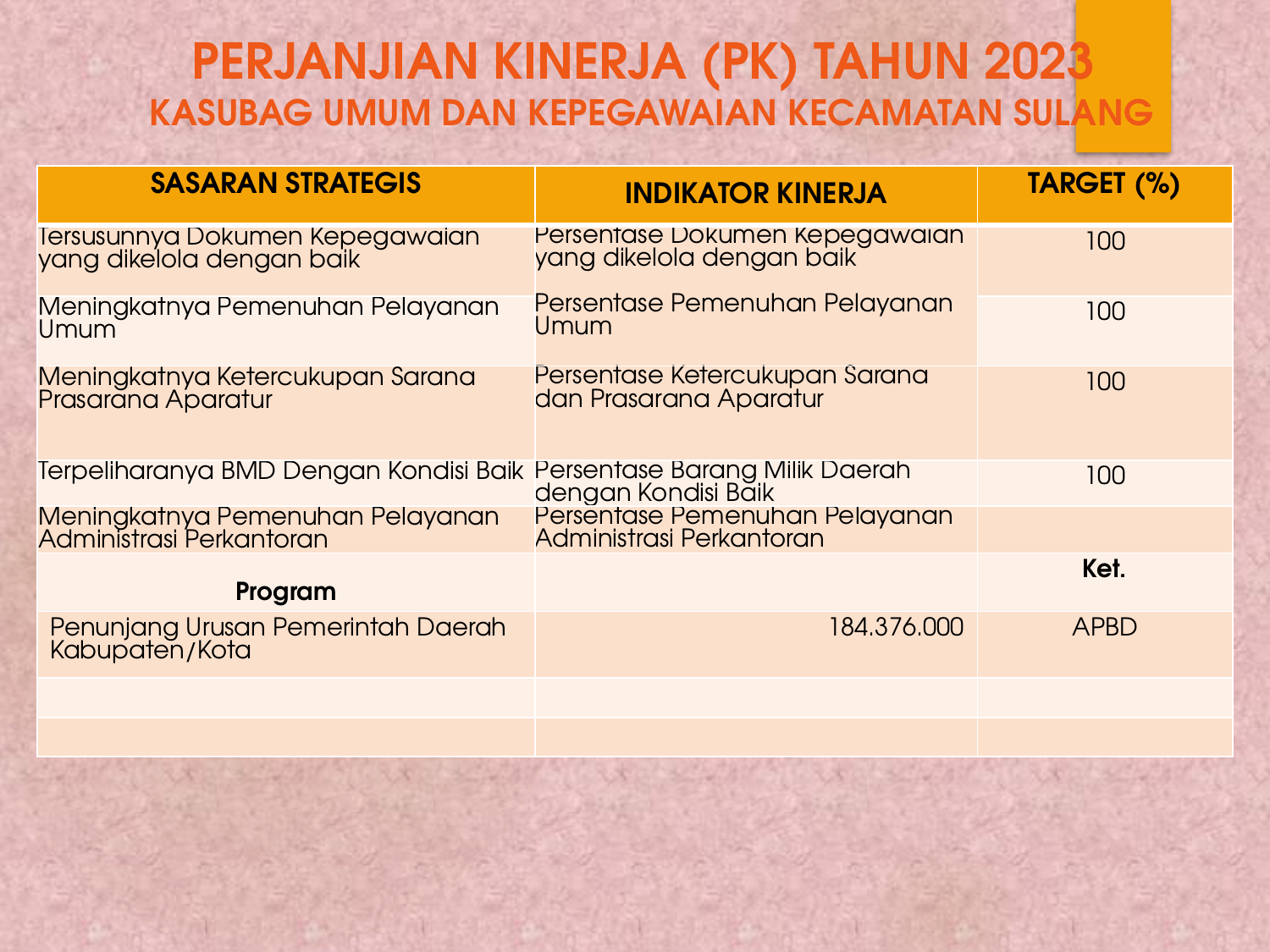

PERJANJIAN KINERJA (PK) TAHUN 2023
KASUBAG UMUM DAN KEPEGAWAIAN KECAMATAN SULANG
| SASARAN STRATEGIS | INDIKATOR KINERJA | TARGET (%) |
| --- | --- | --- |
| Tersusunnya Dokumen Kepegawaian yang dikelola dengan baik | Persentase Dokumen Kepegawaian yang dikelola dengan baik Persentase Pemenuhan Pelayanan Umum | 100 |
| Meningkatnya Pemenuhan Pelayanan Umum |  | 100 |
| Meningkatnya Ketercukupan Sarana Prasarana Aparatur | Persentase Ketercukupan Sarana dan Prasarana Aparatur | 100 |
| Terpeliharanya BMD Dengan Kondisi Baik | Persentase Barang Milik Daerah dengan Kondisi Baik | 100 |
| Meningkatnya Pemenuhan Pelayanan Administrasi Perkantoran | Persentase Pemenuhan Pelayanan Administrasi Perkantoran |  |
| Program |  | Ket. |
| Penunjang Urusan Pemerintah Daerah Kabupaten/Kota | 184.376.000 | APBD |
|  |  |  |
|  |  |  |